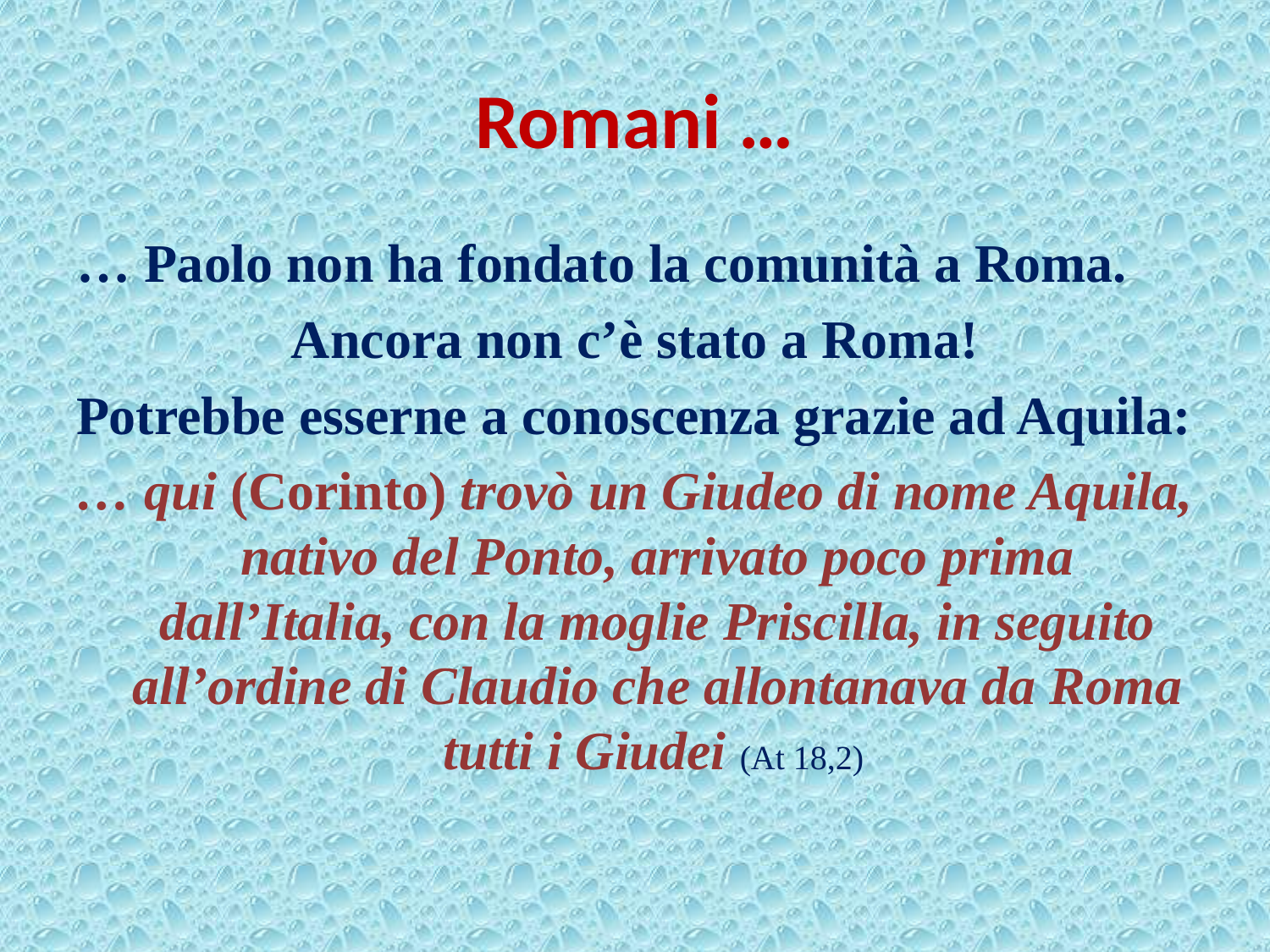

# Romani …
… Paolo non ha fondato la comunità a Roma.
Ancora non c’è stato a Roma!
Potrebbe esserne a conoscenza grazie ad Aquila:
… qui (Corinto) trovò un Giudeo di nome Aquila, nativo del Ponto, arrivato poco prima dall’Italia, con la moglie Priscilla, in seguito all’ordine di Claudio che allontanava da Roma tutti i Giudei (At 18,2)